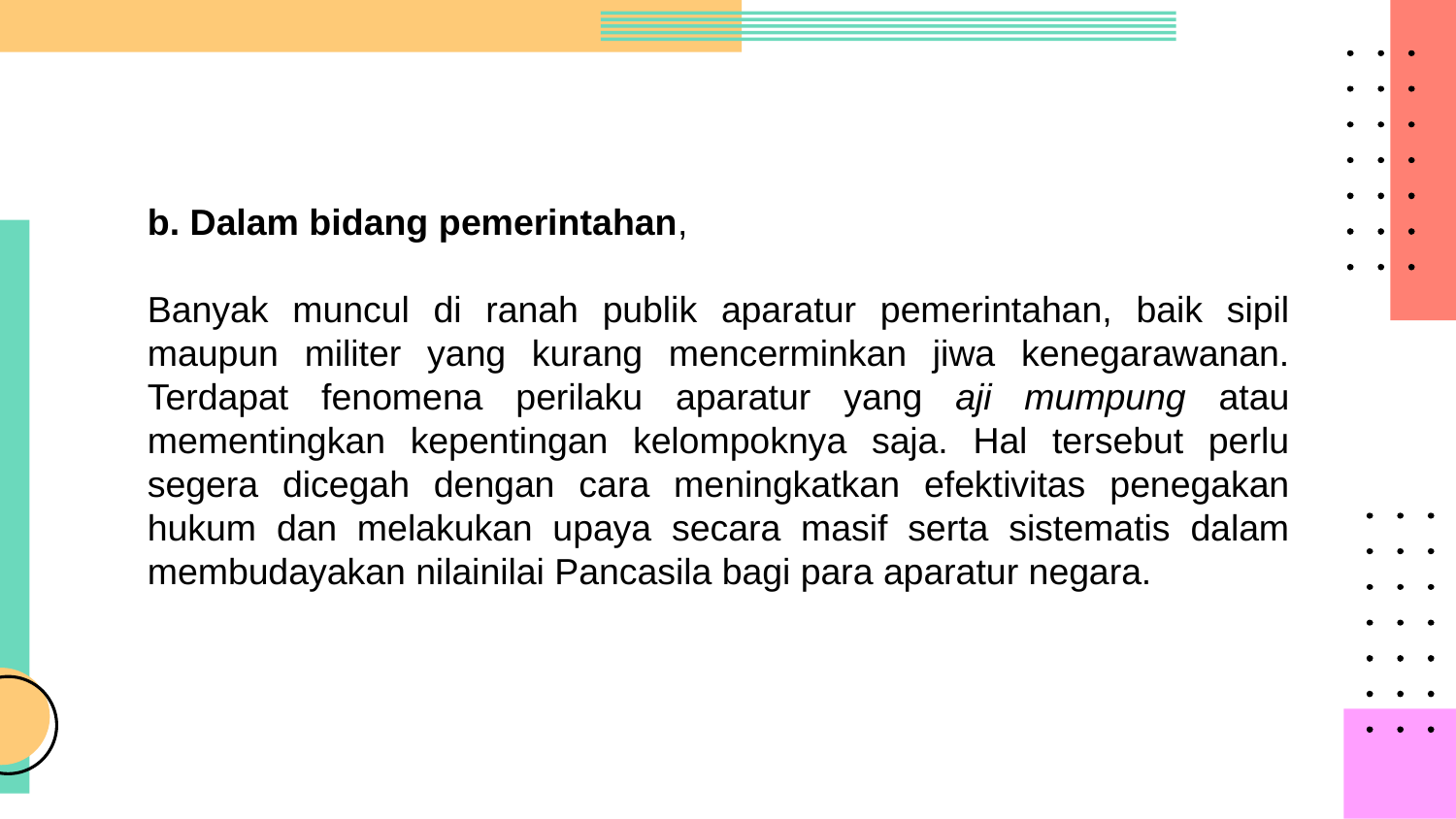

b. Dalam bidang pemerintahan,

Banyak muncul di ranah publik aparatur pemerintahan, baik sipil maupun militer yang kurang mencerminkan jiwa kenegarawanan. Terdapat fenomena perilaku aparatur yang aji mumpung atau mementingkan kepentingan kelompoknya saja. Hal tersebut perlu segera dicegah dengan cara meningkatkan efektivitas penegakan hukum dan melakukan upaya secara masif serta sistematis dalam membudayakan nilainilai Pancasila bagi para aparatur negara.